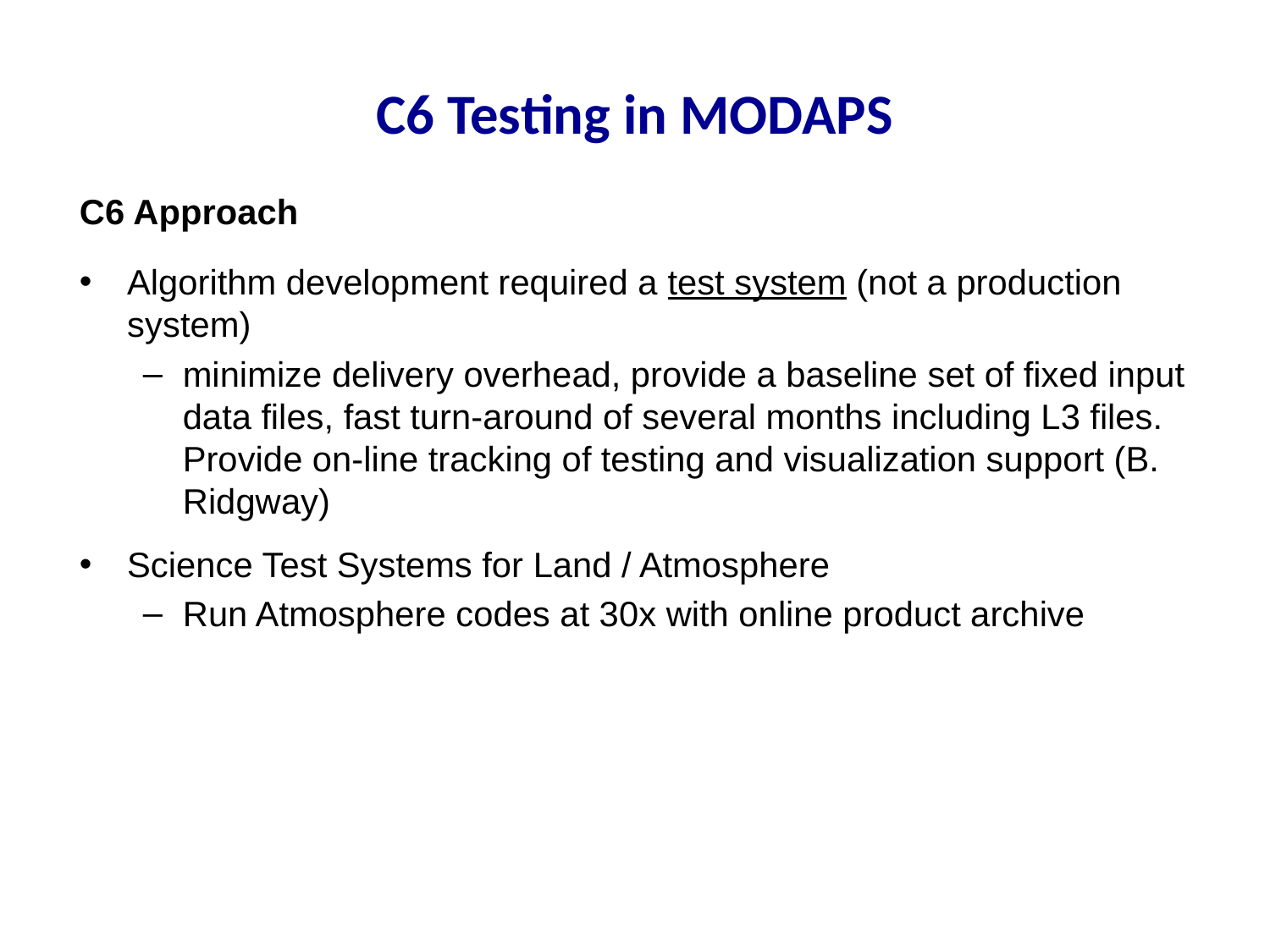

C6 Testing in MODAPS

C6 Approach
Algorithm development required a test system (not a production system)
minimize delivery overhead, provide a baseline set of fixed input data files, fast turn-around of several months including L3 files. Provide on-line tracking of testing and visualization support (B. Ridgway)
Science Test Systems for Land / Atmosphere
Run Atmosphere codes at 30x with online product archive